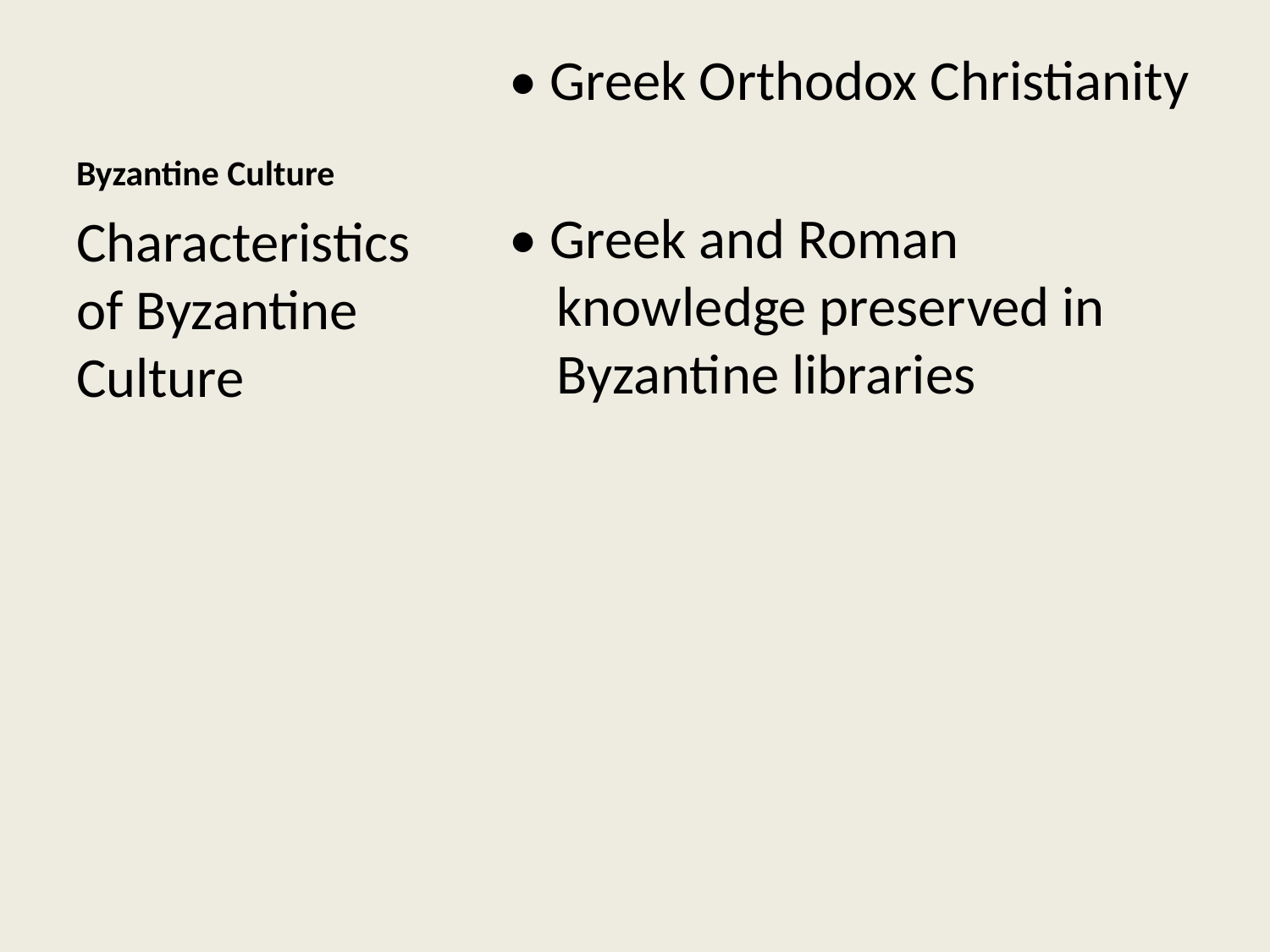

# Byzantine Culture
• Greek Orthodox Christianity

• Greek and Roman knowledge preserved in Byzantine libraries

Characteristics of Byzantine Culture